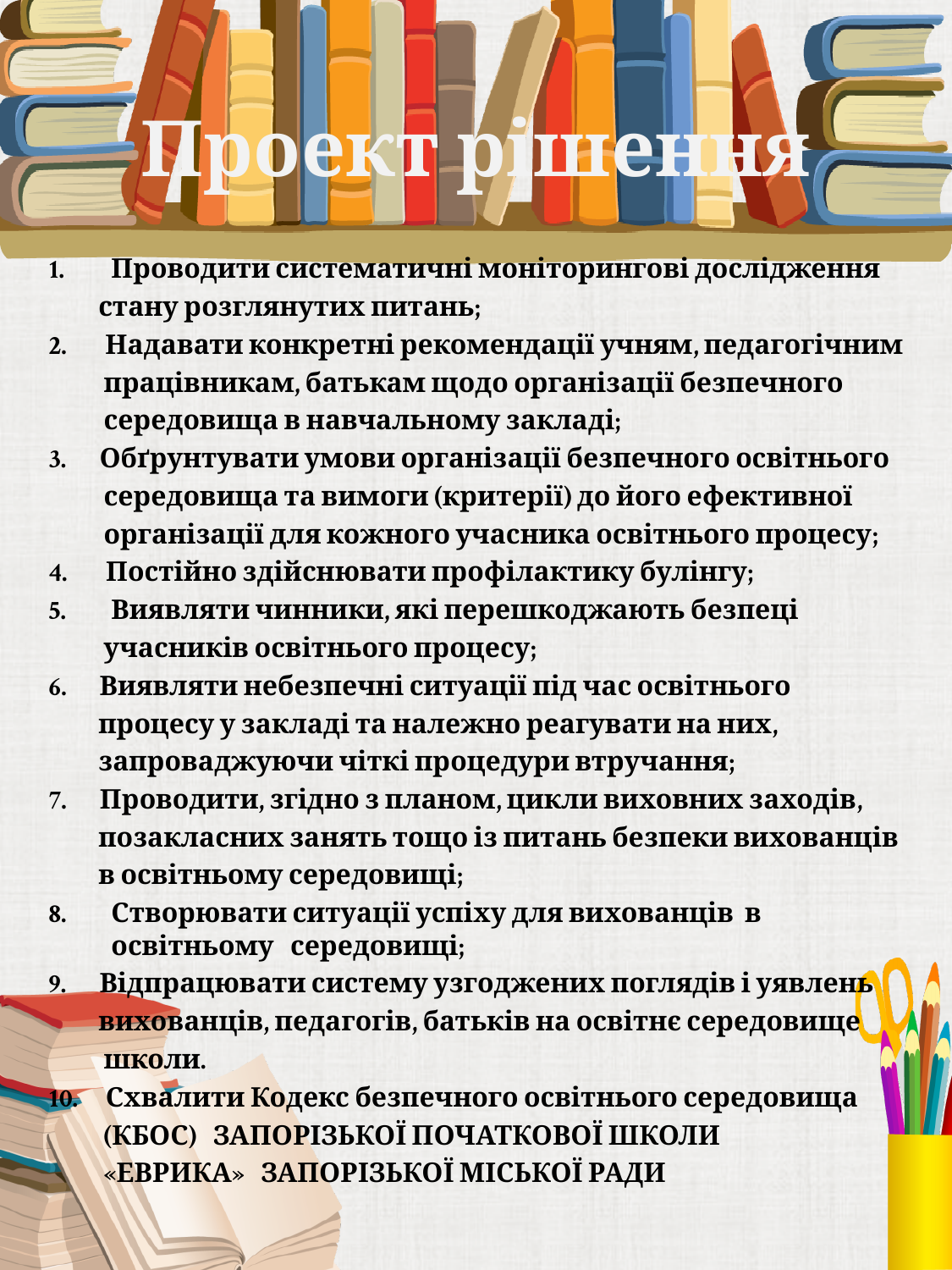

# Проект рішення
Проводити систематичні моніторингові дослідження
         стану розглянутих питань;
2.       Надавати конкретні рекомендації учням, педагогічним
          працівникам, батькам щодо організації безпечного
          середовища в навчальному закладі;
3.      Обґрунтувати умови організації безпечного освітнього
          середовища та вимоги (критерії) до його ефективної
          організації для кожного учасника освітнього процесу;
4.       Постійно здійснювати профілактику булінгу;
Виявляти чинники, які перешкоджають безпеці
          учасників освітнього процесу;
6.      Виявляти небезпечні ситуації під час освітнього
         процесу у закладі та належно реагувати на них,
         запроваджуючи чіткі процедури втручання;
7.      Проводити, згідно з планом, цикли виховних заходів,
         позакласних занять тощо із питань безпеки вихованців
         в освітньому середовищі;
Створювати ситуації успіху для вихованців  в освітньому   середовищі;
9.      Відпрацювати систему узгоджених поглядів і уявлень
         вихованців, педагогів, батьків на освітнє середовище
          школи.
10.     Схвалити Кодекс безпечного освітнього середовища
          (КБОС)   ЗАПОРІЗЬКОЇ ПОЧАТКОВОЇ ШКОЛИ
          «ЕВРИКА»   ЗАПОРІЗЬКОЇ МІСЬКОЇ РАДИ